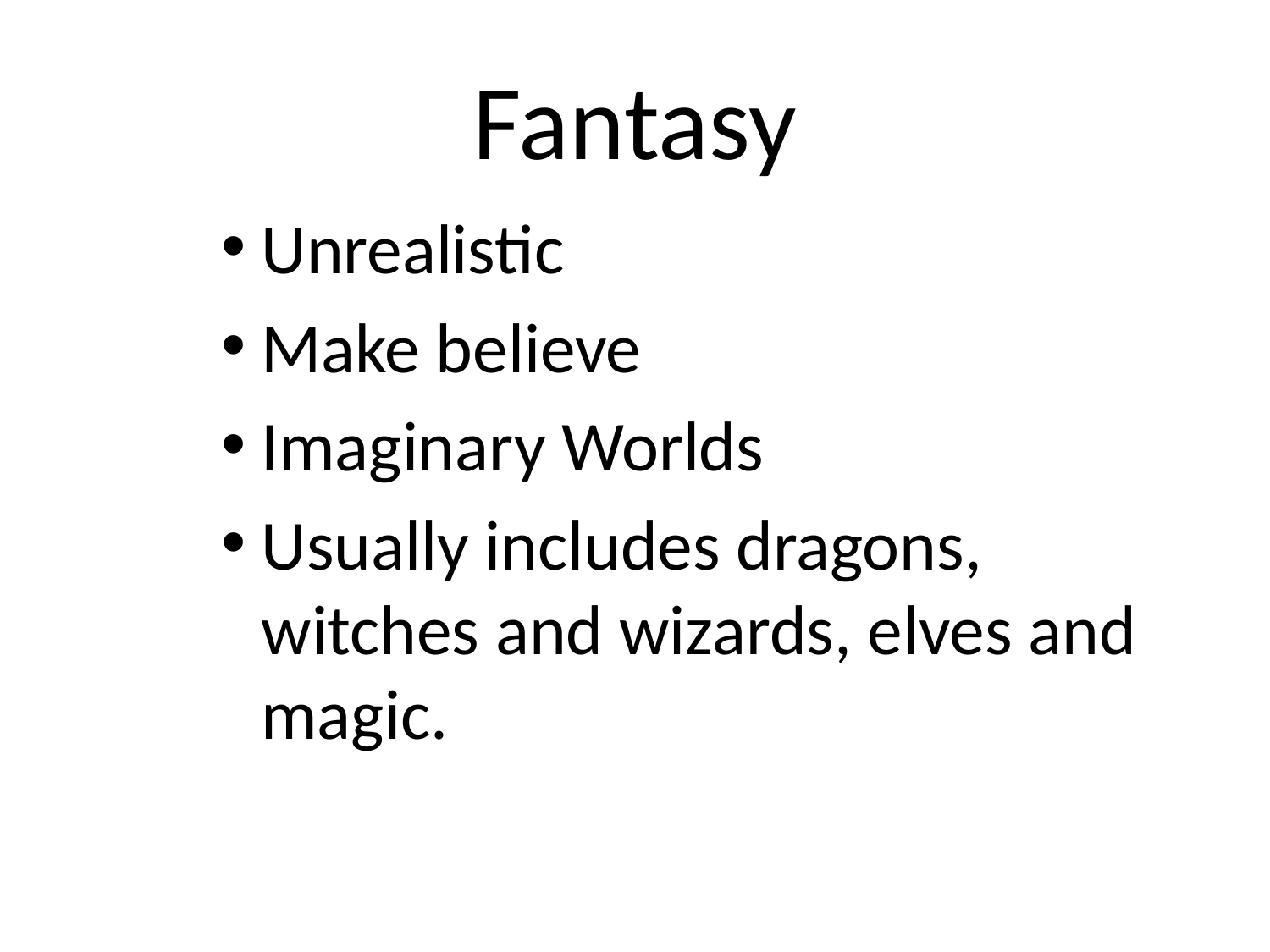

# Fantasy
Unrealistic
Make believe
Imaginary Worlds
Usually includes dragons, witches and wizards, elves and magic.